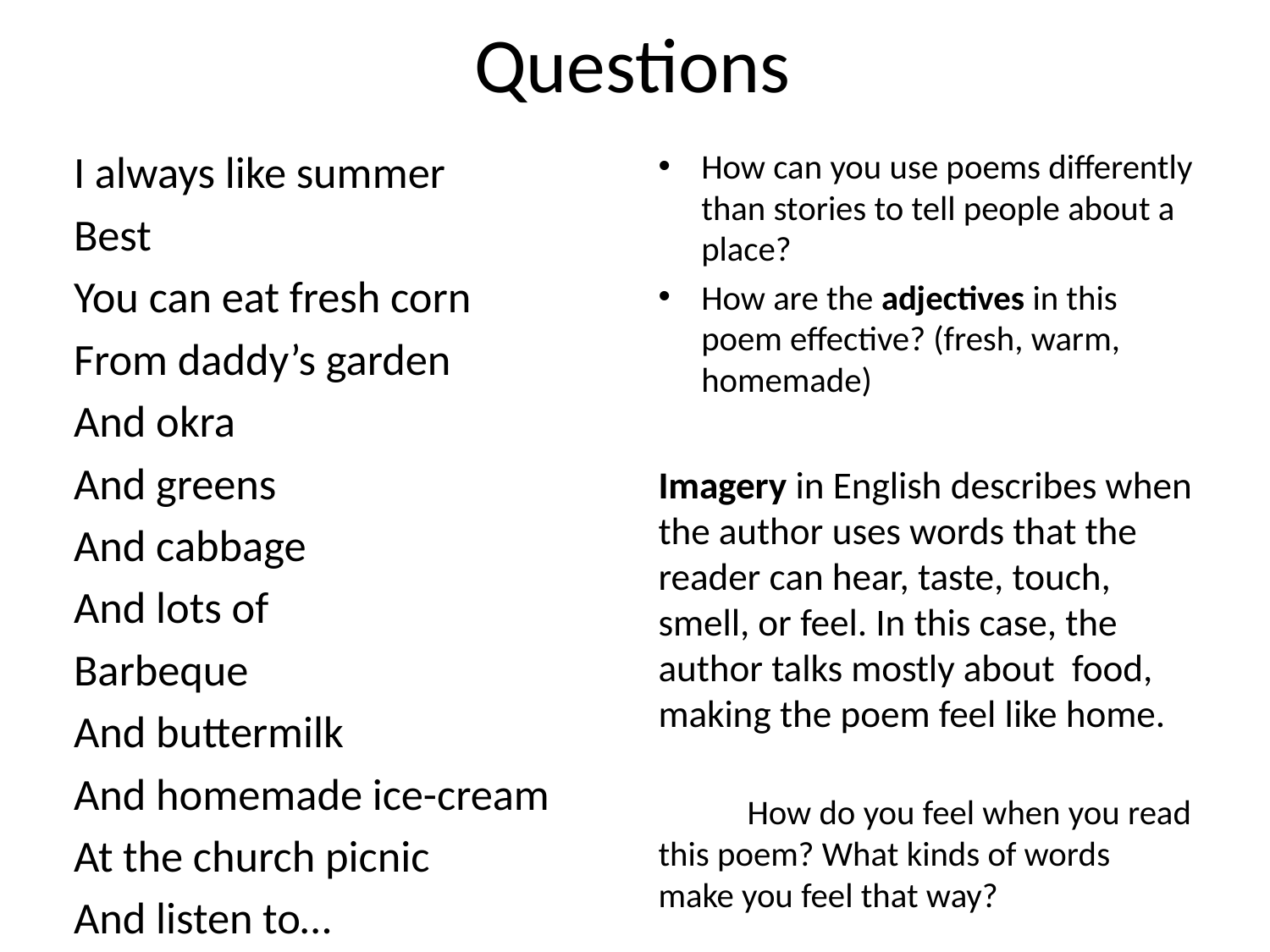

# Questions
I always like summer
Best
You can eat fresh corn
From daddy’s garden
And okra
And greens
And cabbage
And lots of
Barbeque
And buttermilk
And homemade ice-cream
At the church picnic
And listen to…
How can you use poems differently than stories to tell people about a place?
How are the adjectives in this poem effective? (fresh, warm, homemade)

Imagery in English describes when the author uses words that the reader can hear, taste, touch, smell, or feel. In this case, the author talks mostly about  food, making the poem feel like home.

	How do you feel when you read this poem? What kinds of words make you feel that way?